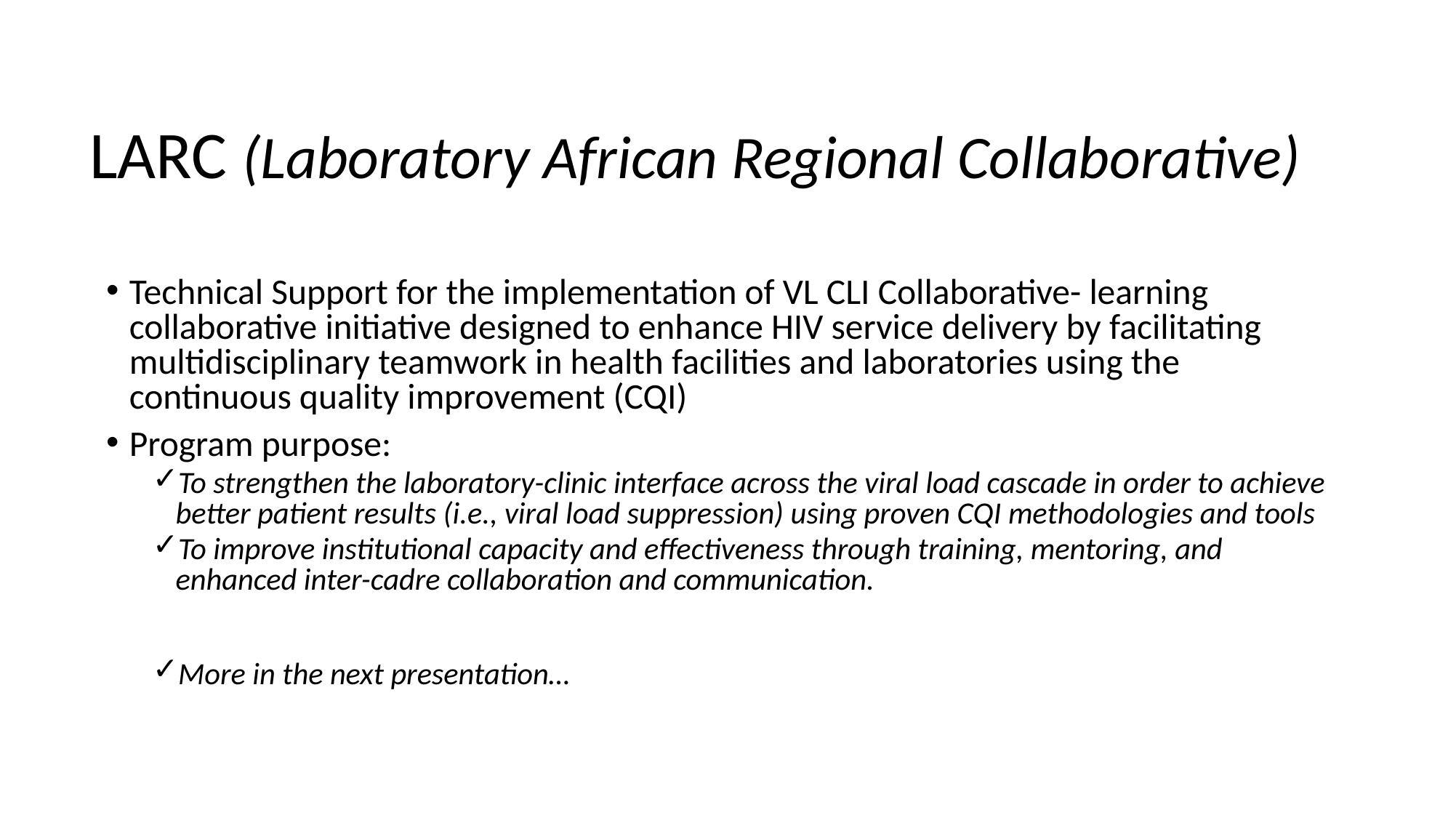

# LARC (Laboratory African Regional Collaborative)
Technical Support for the implementation of VL CLI Collaborative- learning collaborative initiative designed to enhance HIV service delivery by facilitating multidisciplinary teamwork in health facilities and laboratories using the continuous quality improvement (CQI)
Program purpose:
To strengthen the laboratory-clinic interface across the viral load cascade in order to achieve better patient results (i.e., viral load suppression) using proven CQI methodologies and tools
To improve institutional capacity and effectiveness through training, mentoring, and enhanced inter-cadre collaboration and communication.

More in the next presentation…